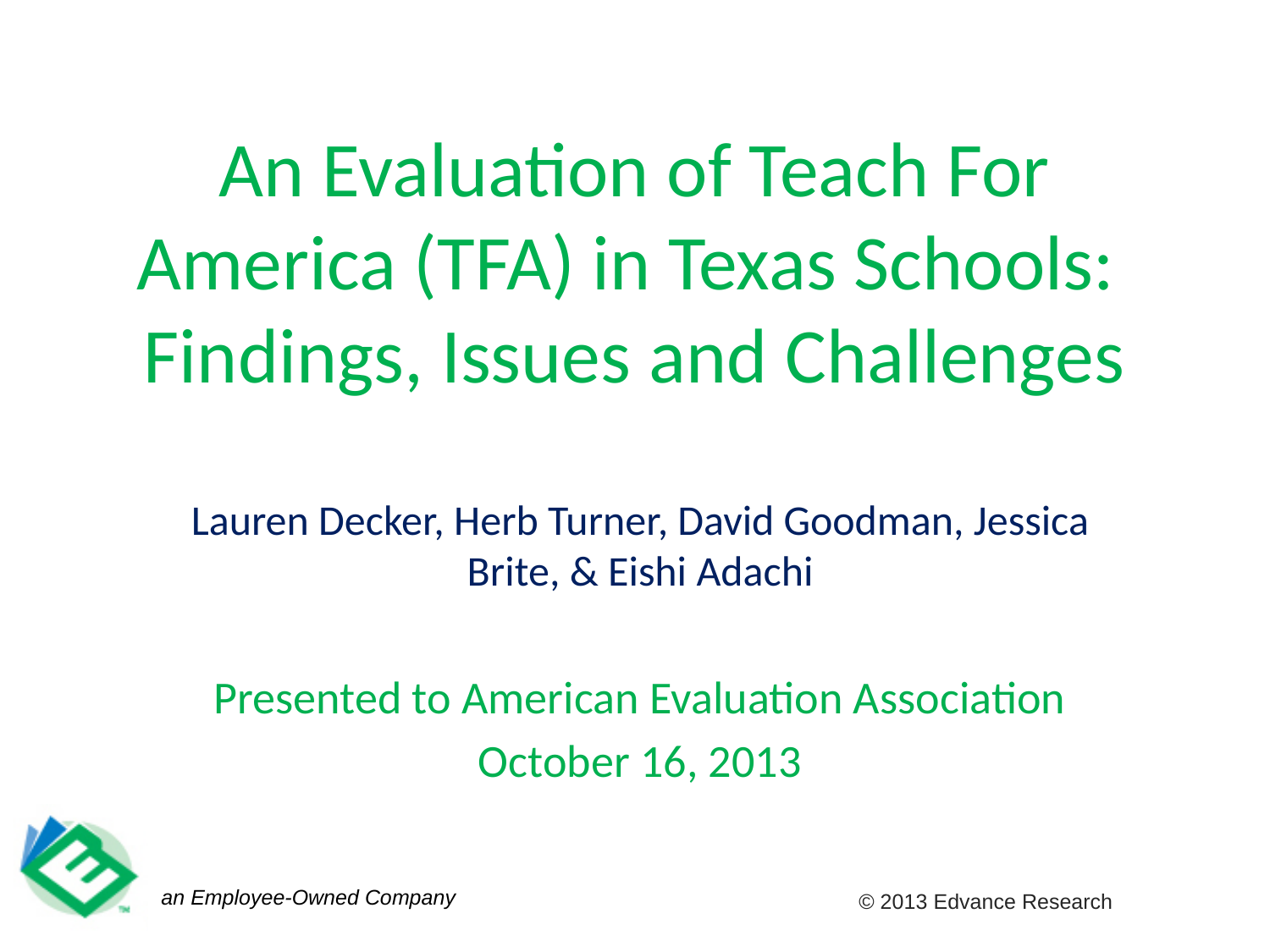

# An Evaluation of Teach For America (TFA) in Texas Schools: Findings, Issues and Challenges
Lauren Decker, Herb Turner, David Goodman, Jessica Brite, & Eishi Adachi

Presented to American Evaluation Association
October 16, 2013